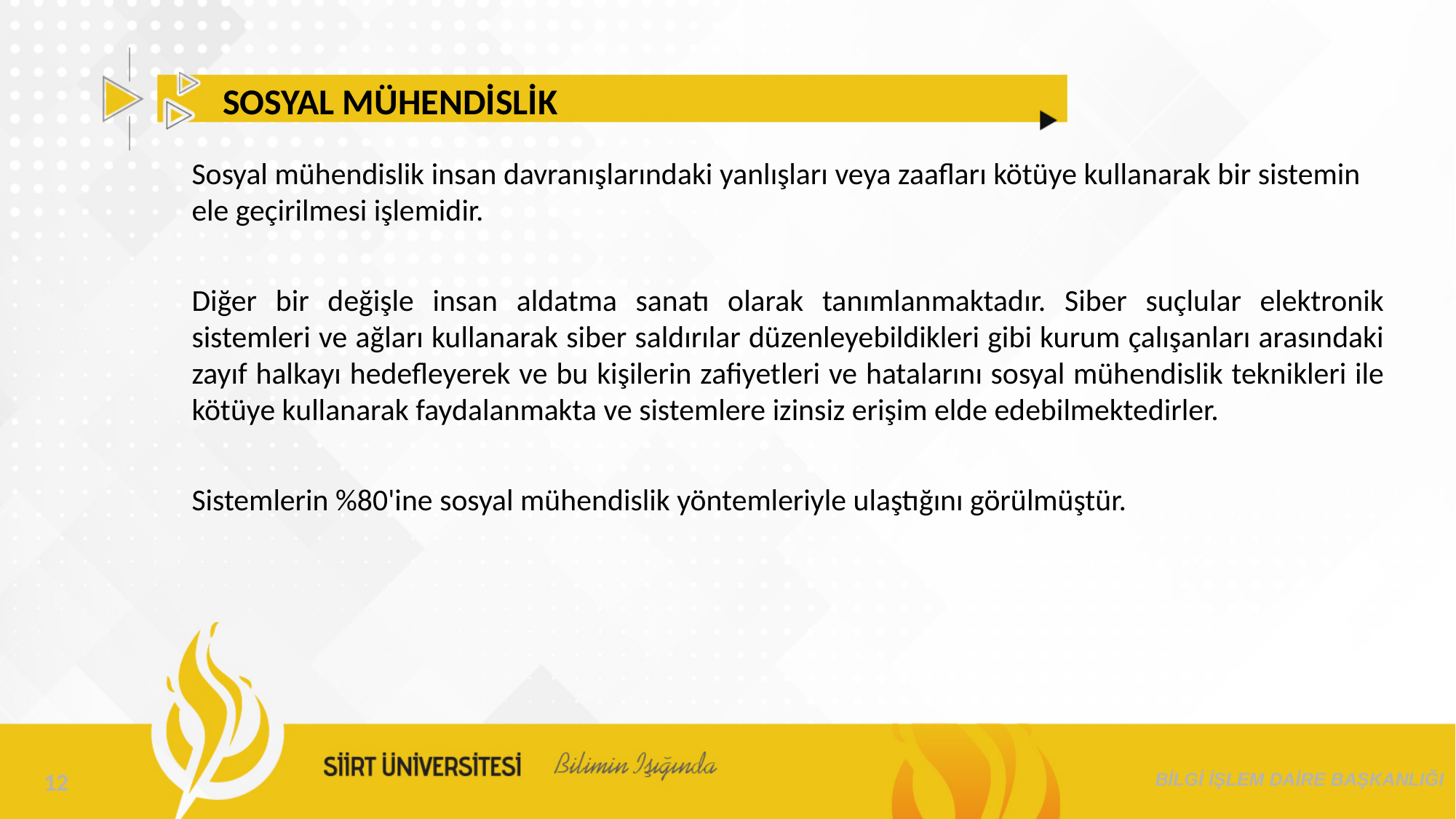

SOSYAL MÜHENDİSLİK
Sosyal mühendislik insan davranışlarındaki yanlışları veya zaafları kötüye kullanarak bir sistemin ele geçirilmesi işlemidir.
Diğer bir değişle insan aldatma sanatı olarak tanımlanmaktadır. Siber suçlular elektronik sistemleri ve ağları kullanarak siber saldırılar düzenleyebildikleri gibi kurum çalışanları arasındaki zayıf halkayı hedefleyerek ve bu kişilerin zafiyetleri ve hatalarını sosyal mühendislik teknikleri ile kötüye kullanarak faydalanmakta ve sistemlere izinsiz erişim elde edebilmektedirler.
Sistemlerin %80'ine sosyal mühendislik yöntemleriyle ulaştığını görülmüştür.
BİLGİ İŞLEM DAİRE BAŞKANLIĞI
12